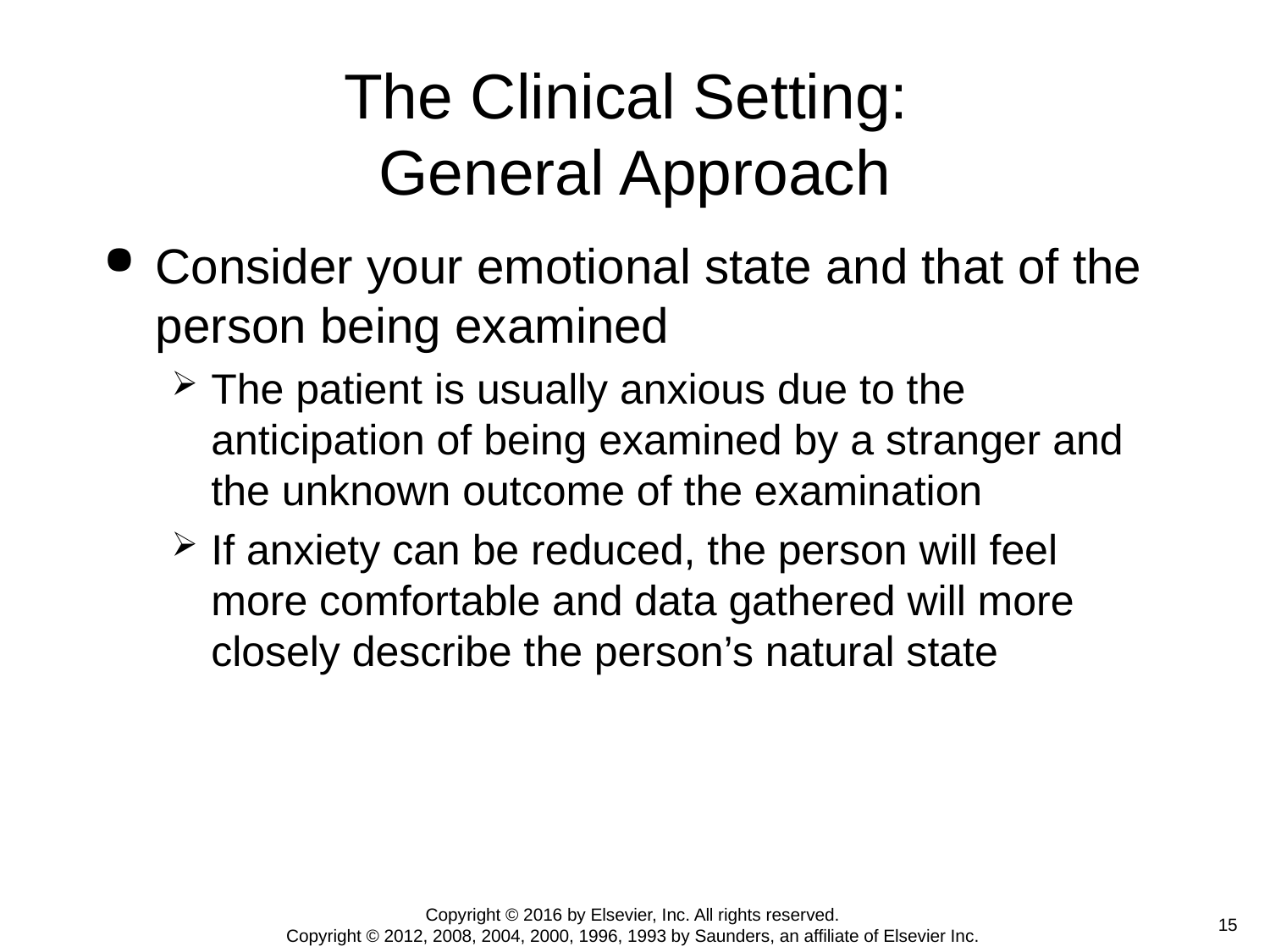

# The Clinical Setting: General Approach
Consider your emotional state and that of the person being examined
The patient is usually anxious due to the anticipation of being examined by a stranger and the unknown outcome of the examination
If anxiety can be reduced, the person will feel more comfortable and data gathered will more closely describe the person’s natural state
Copyright © 2016 by Elsevier, Inc. All rights reserved.
Copyright © 2012, 2008, 2004, 2000, 1996, 1993 by Saunders, an affiliate of Elsevier Inc.
 15